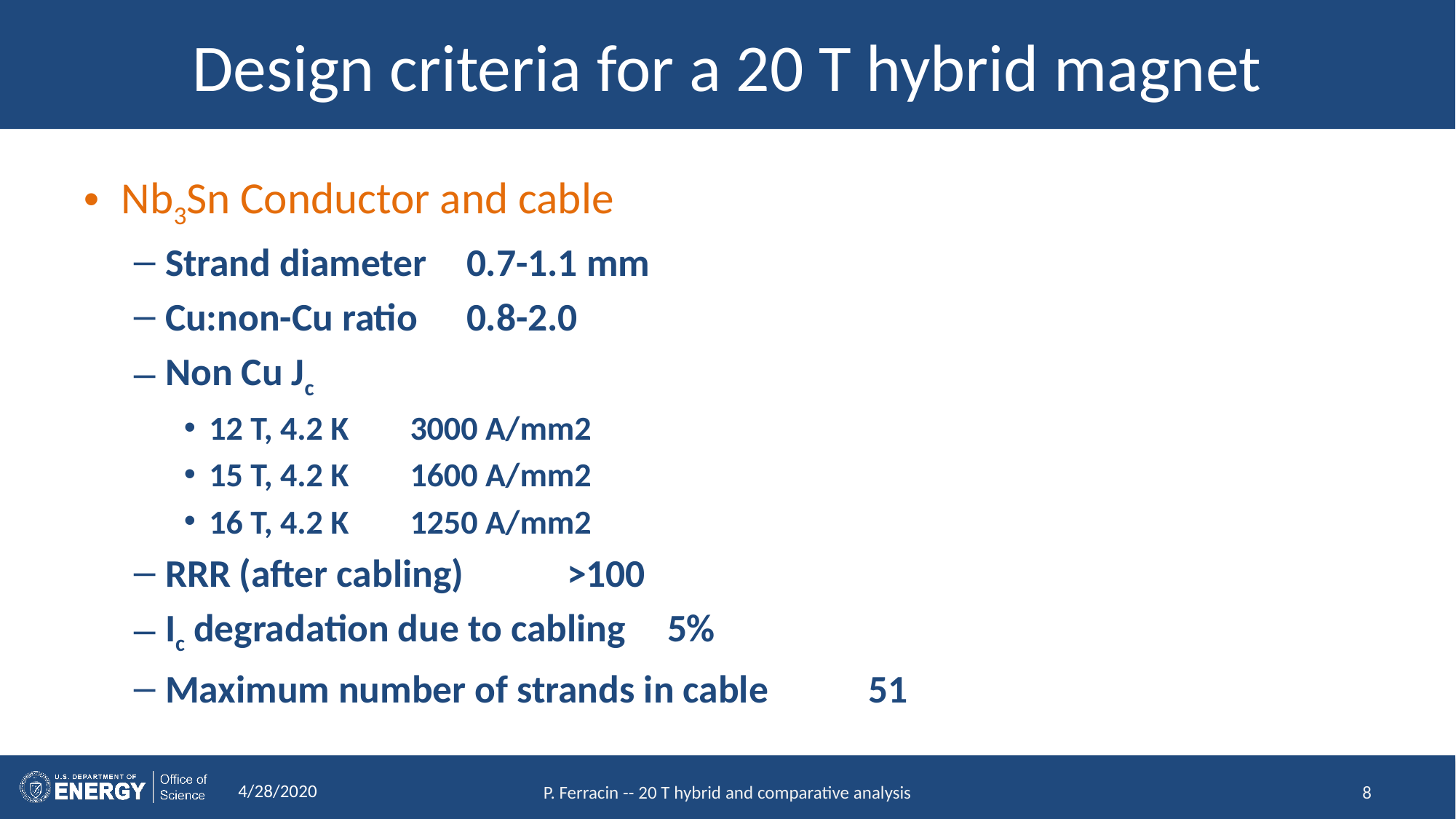

# Design criteria for a 20 T hybrid magnet
Nb3Sn Conductor and cable
Strand diameter					0.7-1.1 mm
Cu:non-Cu ratio					0.8-2.0
Non Cu Jc
12 T, 4.2 K 						3000 A/mm2
15 T, 4.2 K						1600 A/mm2
16 T, 4.2 K						1250 A/mm2
RRR (after cabling)	 				>100
Ic degradation due to cabling			5%
Maximum number of strands in cable		51

4/28/2020
P. Ferracin -- 20 T hybrid and comparative analysis
8